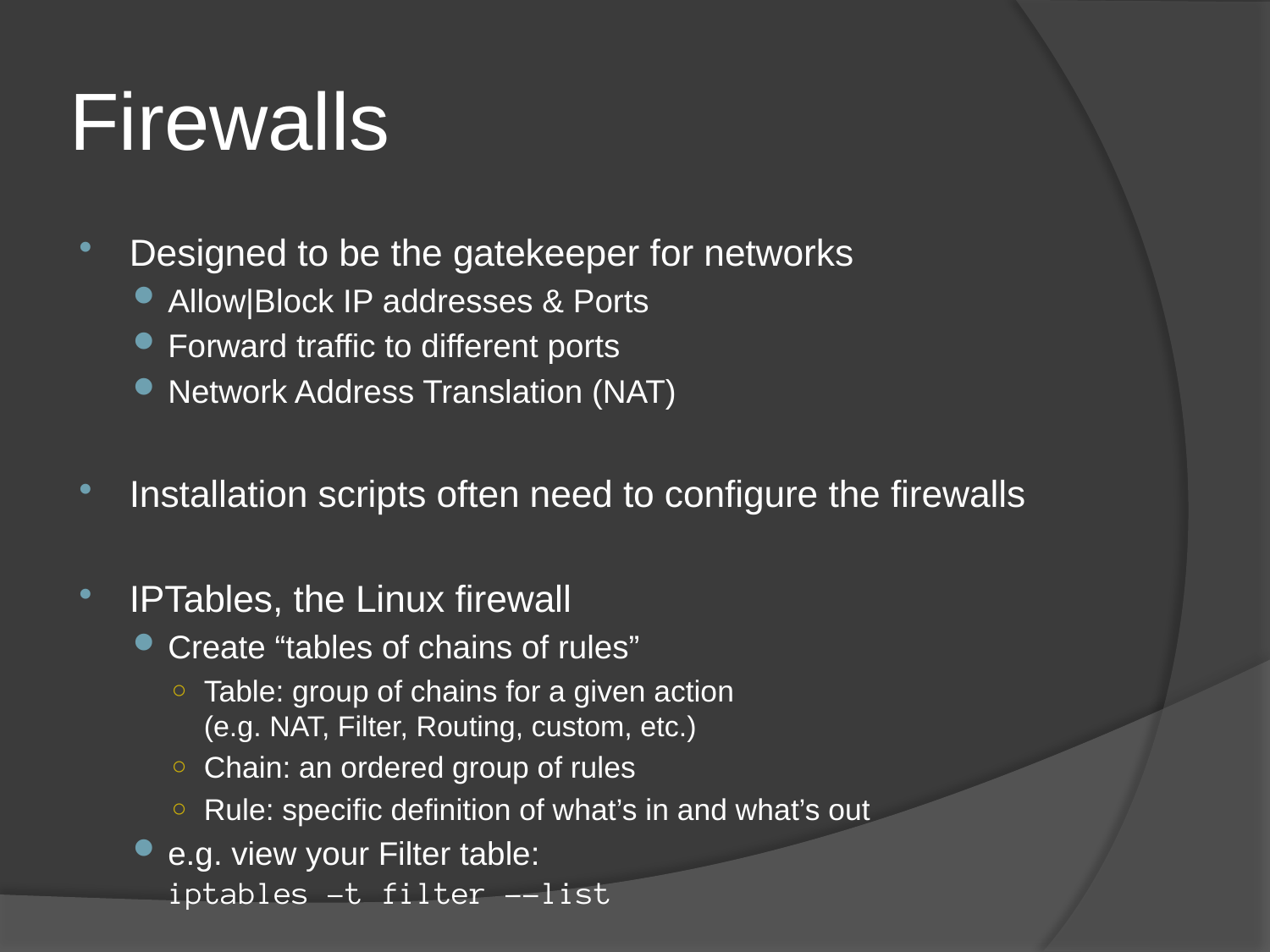

# Firewalls
Designed to be the gatekeeper for networks
Allow|Block IP addresses & Ports
Forward traffic to different ports
Network Address Translation (NAT)

Installation scripts often need to configure the firewalls

IPTables, the Linux firewall
Create “tables of chains of rules”
Table: group of chains for a given action
(e.g. NAT, Filter, Routing, custom, etc.)
Chain: an ordered group of rules
Rule: specific definition of what’s in and what’s out
e.g. view your Filter table:
iptables -t filter --list